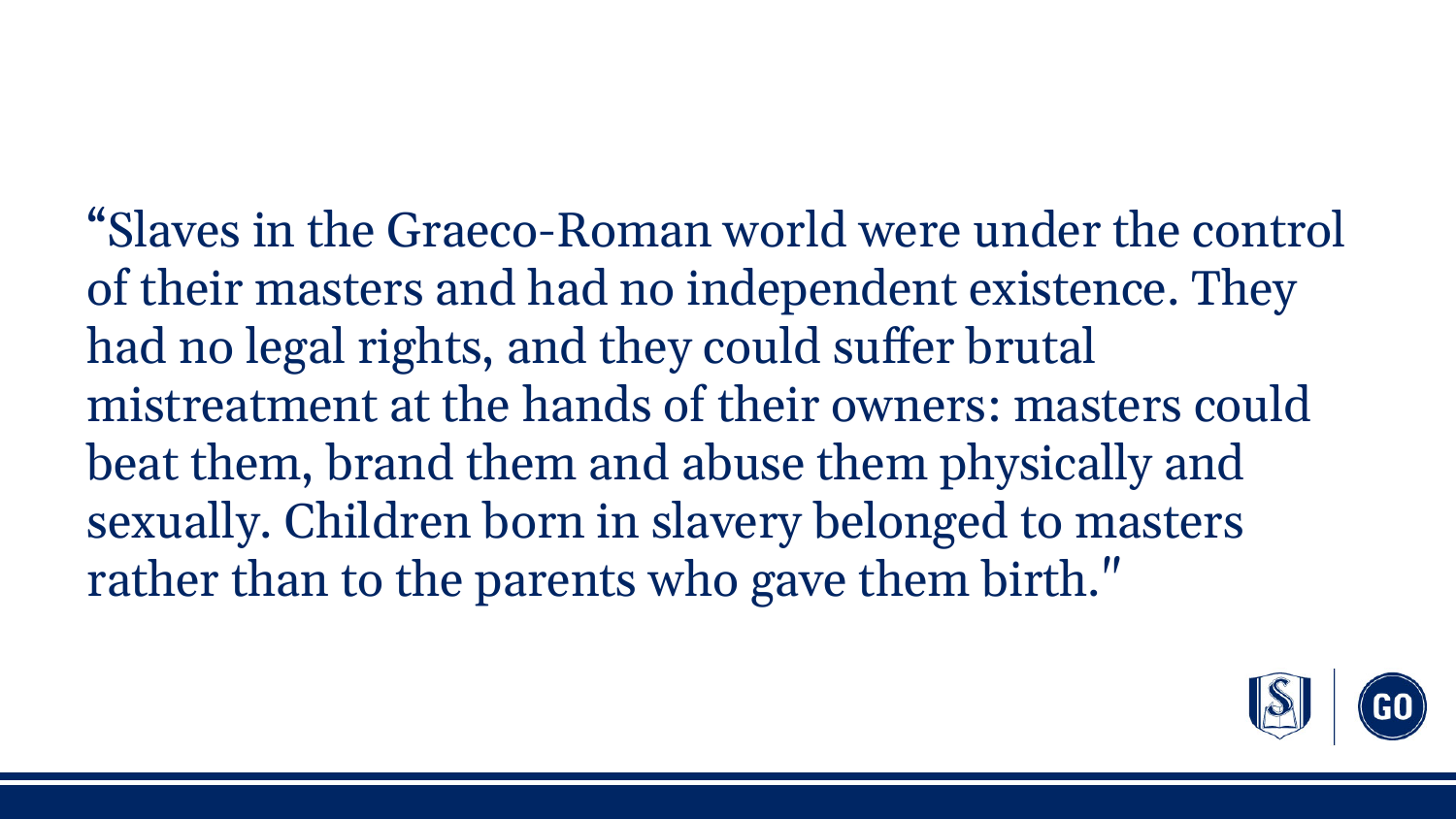

#
“Slaves in the Graeco-Roman world were under the control of their masters and had no independent existence. They had no legal rights, and they could suffer brutal mistreatment at the hands of their owners: masters could beat them, brand them and abuse them physically and sexually. Children born in slavery belonged to masters rather than to the parents who gave them birth."